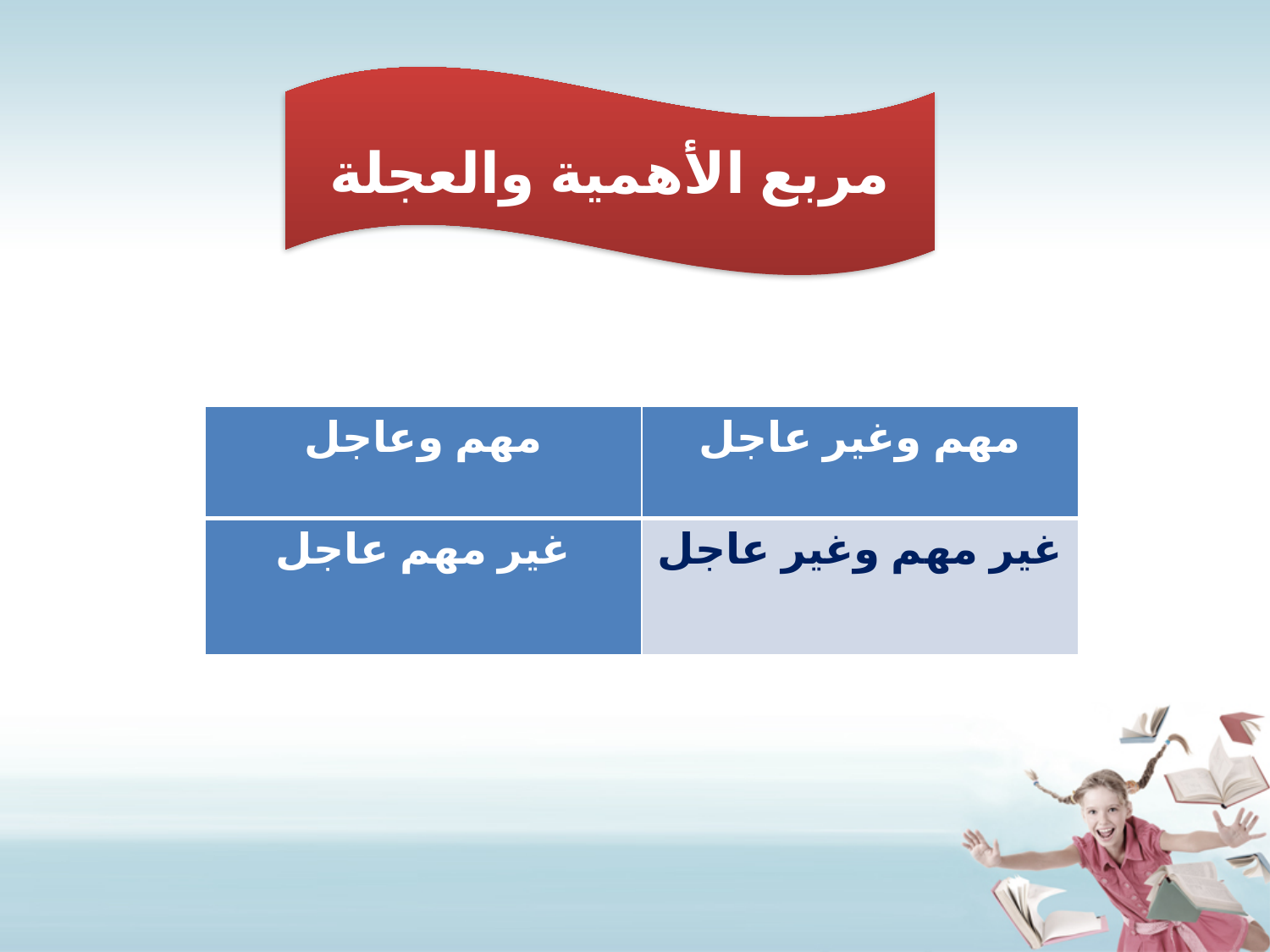

مربع الأهمية والعجلة
| مهم وعاجل | مهم وغير عاجل |
| --- | --- |
| غير مهم عاجل | غير مهم وغير عاجل |